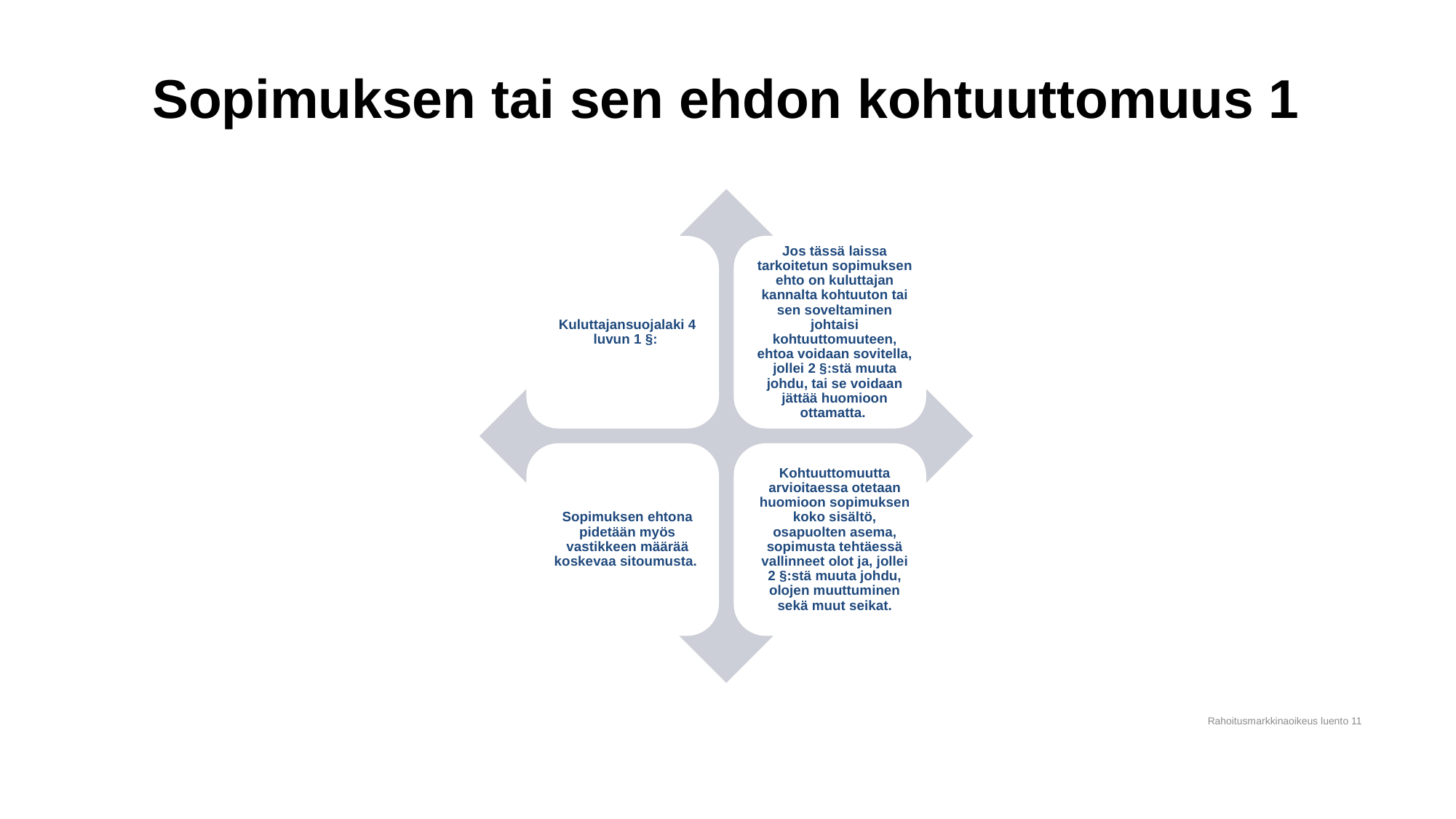

# Sopimuksen tai sen ehdon kohtuuttomuus 1
Kuluttajansuojalaki 4 luvun 1 §:
Jos tässä laissa tarkoitetun sopimuksen ehto on kuluttajan kannalta kohtuuton tai sen soveltaminen johtaisi kohtuuttomuuteen, ehtoa voidaan sovitella, jollei 2 §:stä muuta johdu, tai se voidaan jättää huomioon ottamatta.
Sopimuksen ehtona pidetään myös vastikkeen määrää koskevaa sitoumusta.
Kohtuuttomuutta arvioitaessa otetaan huomioon sopimuksen koko sisältö, osapuolten asema, sopimusta tehtäessä vallinneet olot ja, jollei 2 §:stä muuta johdu, olojen muuttuminen sekä muut seikat.
Rahoitusmarkkinaoikeus luento 11